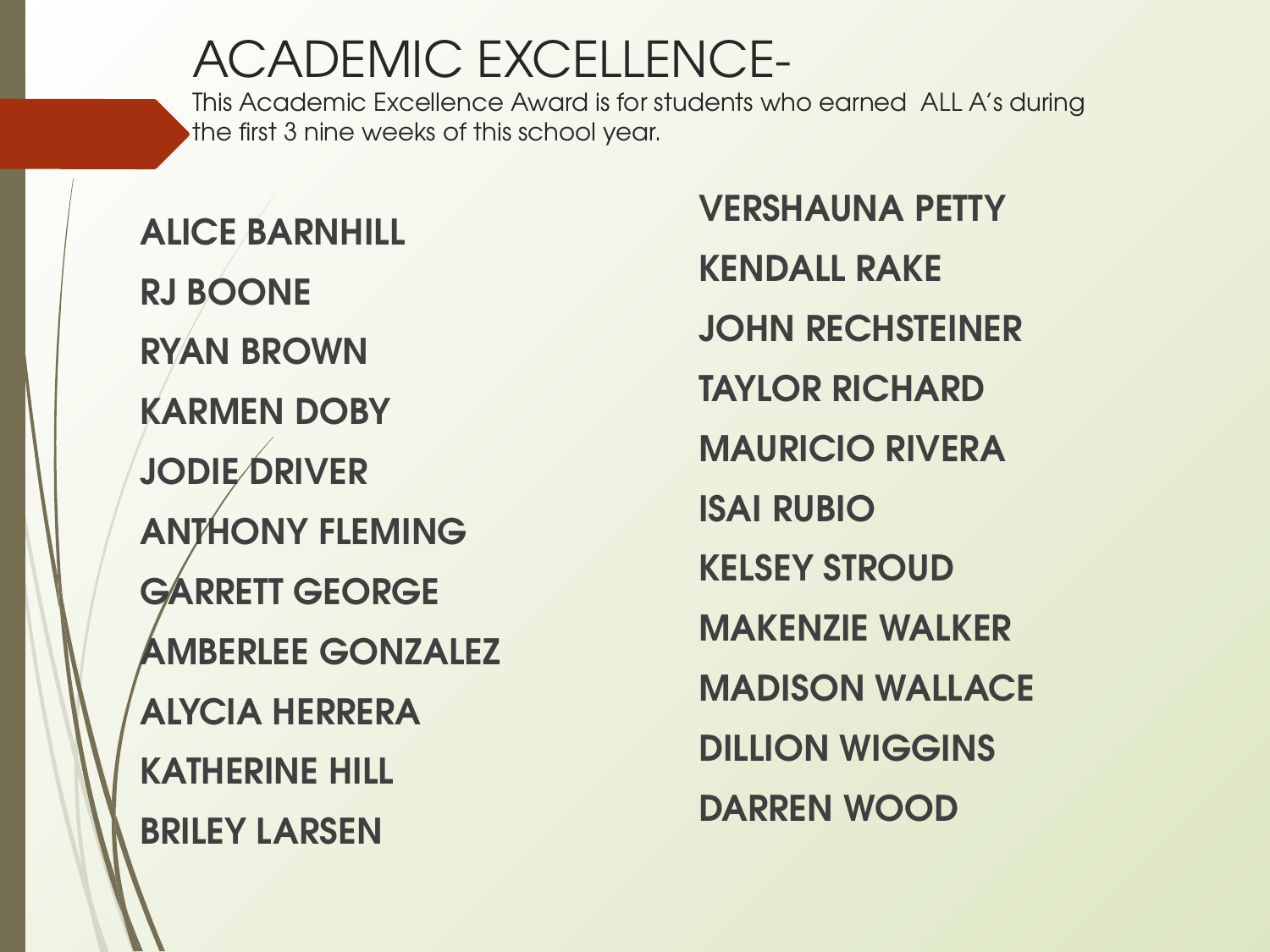

# ACADEMIC EXCELLENCE- This Academic Excellence Award is for students who earned  ALL A’s during the first 3 nine weeks of this school year.

ALICE BARNHILL
RJ BOONE
RYAN BROWN
KARMEN DOBY
JODIE DRIVER
ANTHONY FLEMING
GARRETT GEORGE
AMBERLEE GONZALEZ
ALYCIA HERRERA
KATHERINE HILL
BRILEY LARSEN

VERSHAUNA PETTY
KENDALL RAKE
JOHN RECHSTEINER
TAYLOR RICHARD
MAURICIO RIVERA
ISAI RUBIO
KELSEY STROUD
MAKENZIE WALKER
MADISON WALLACE
DILLION WIGGINS
DARREN WOOD